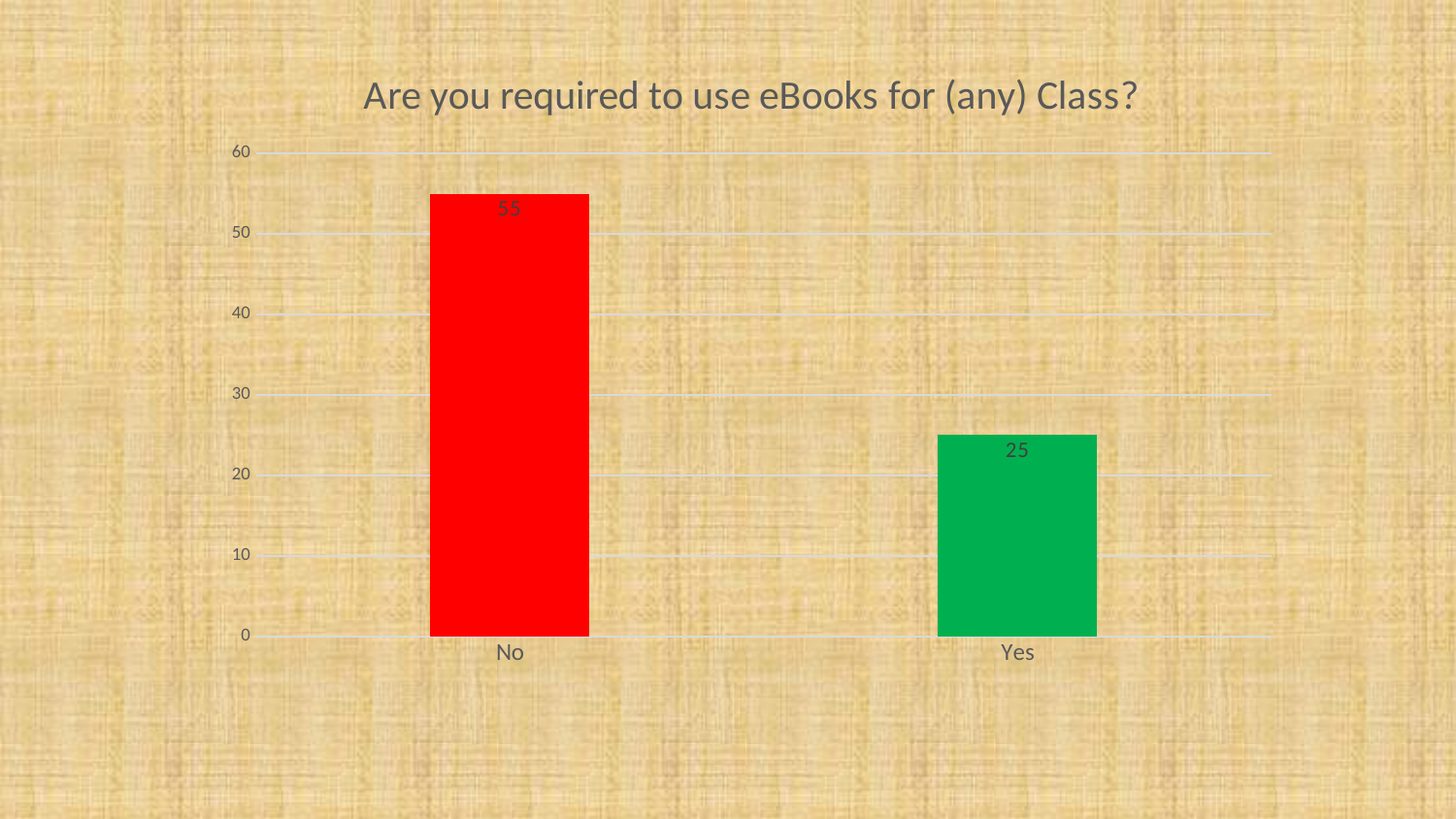

### Chart: Are you required to use eBooks for (any) Class?

| Category | Total |
|---|---|
| No | 55.0 |
| Yes | 25.0 |